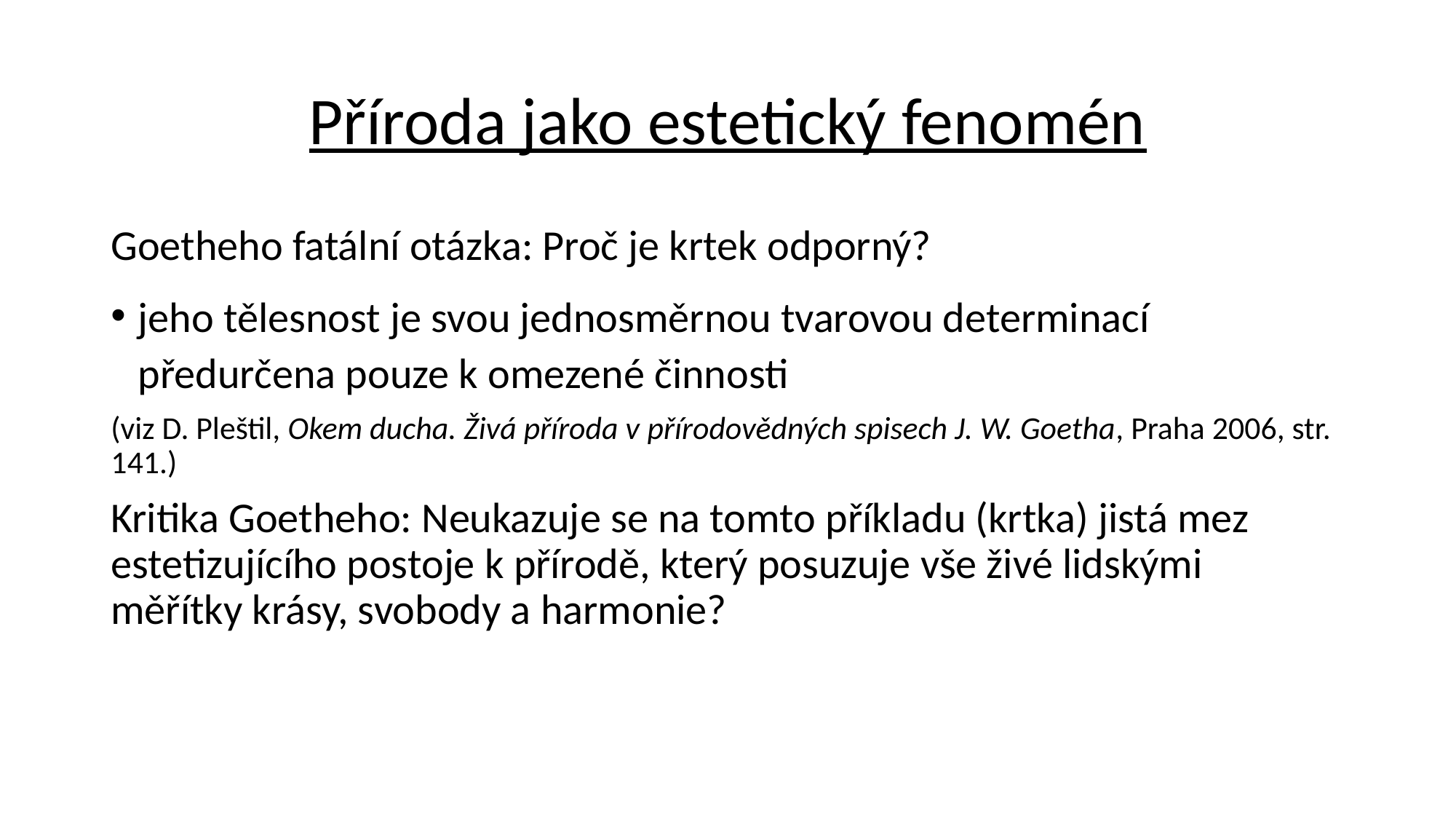

# Příroda jako estetický fenomén
Goetheho fatální otázka: Proč je krtek odporný?
jeho tělesnost je svou jednosměrnou tvarovou determinací předurčena pouze k omezené činnosti
(viz D. Pleštil, Okem ducha. Živá příroda v přírodovědných spisech J. W. Goetha, Praha 2006, str. 141.)
Kritika Goetheho: Neukazuje se na tomto příkladu (krtka) jistá mez estetizujícího postoje k přírodě, který posuzuje vše živé lidskými měřítky krásy, svobody a harmonie?